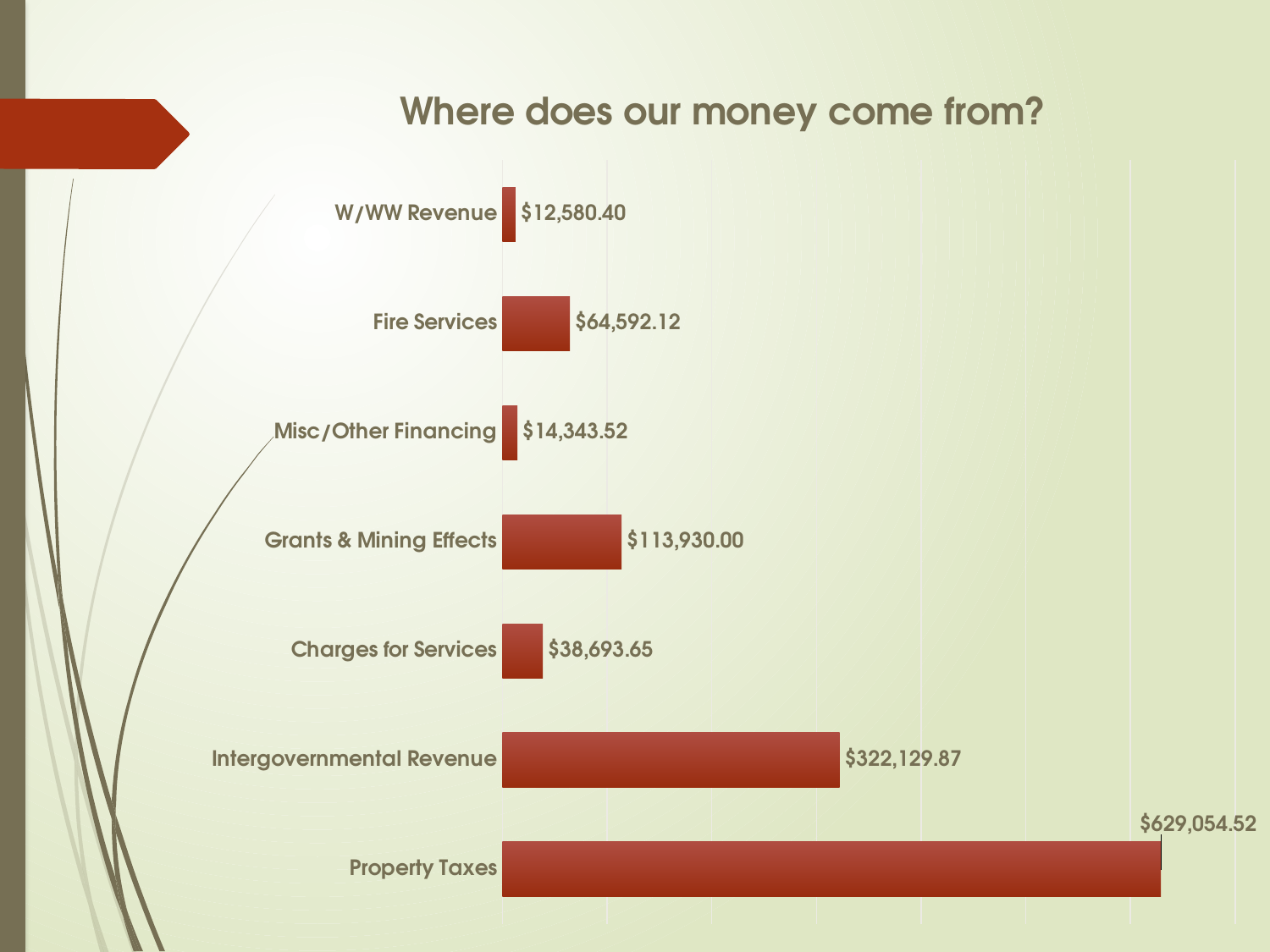

### Chart:

| Category | Where does our money come from? |
|---|---|
| Property Taxes | 629054.52 |
| Intergovernmental Revenue | 322129.87 |
| Charges for Services | 38693.65 |
| Grants & Mining Effects | 113930.0 |
| Misc/Other Financing | 14343.52 |
| Fire Services | 64592.12 |
| W/WW Revenue | 12580.4 |